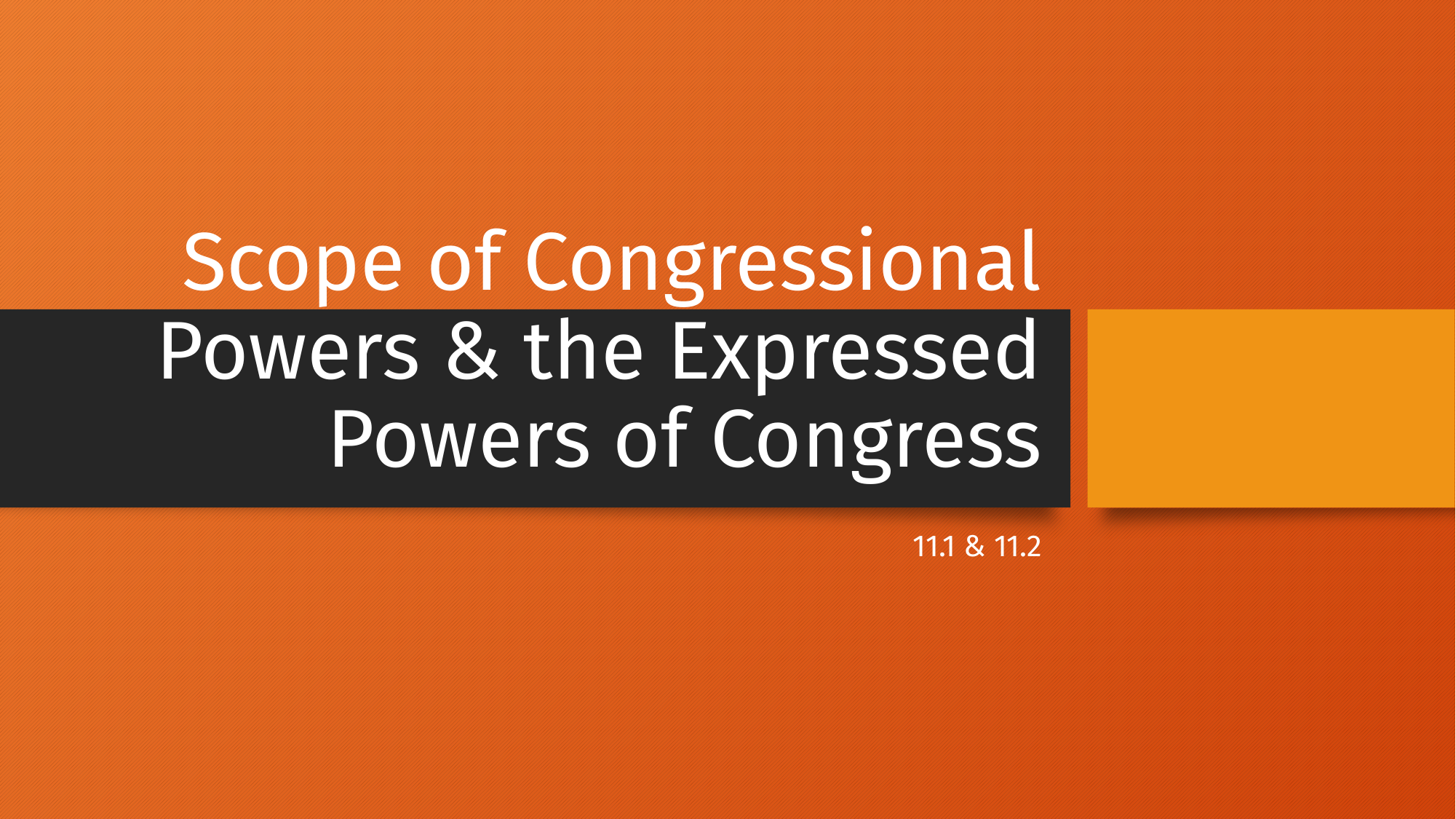

# Scope of Congressional Powers & the Expressed Powers of Congress
11.1 & 11.2